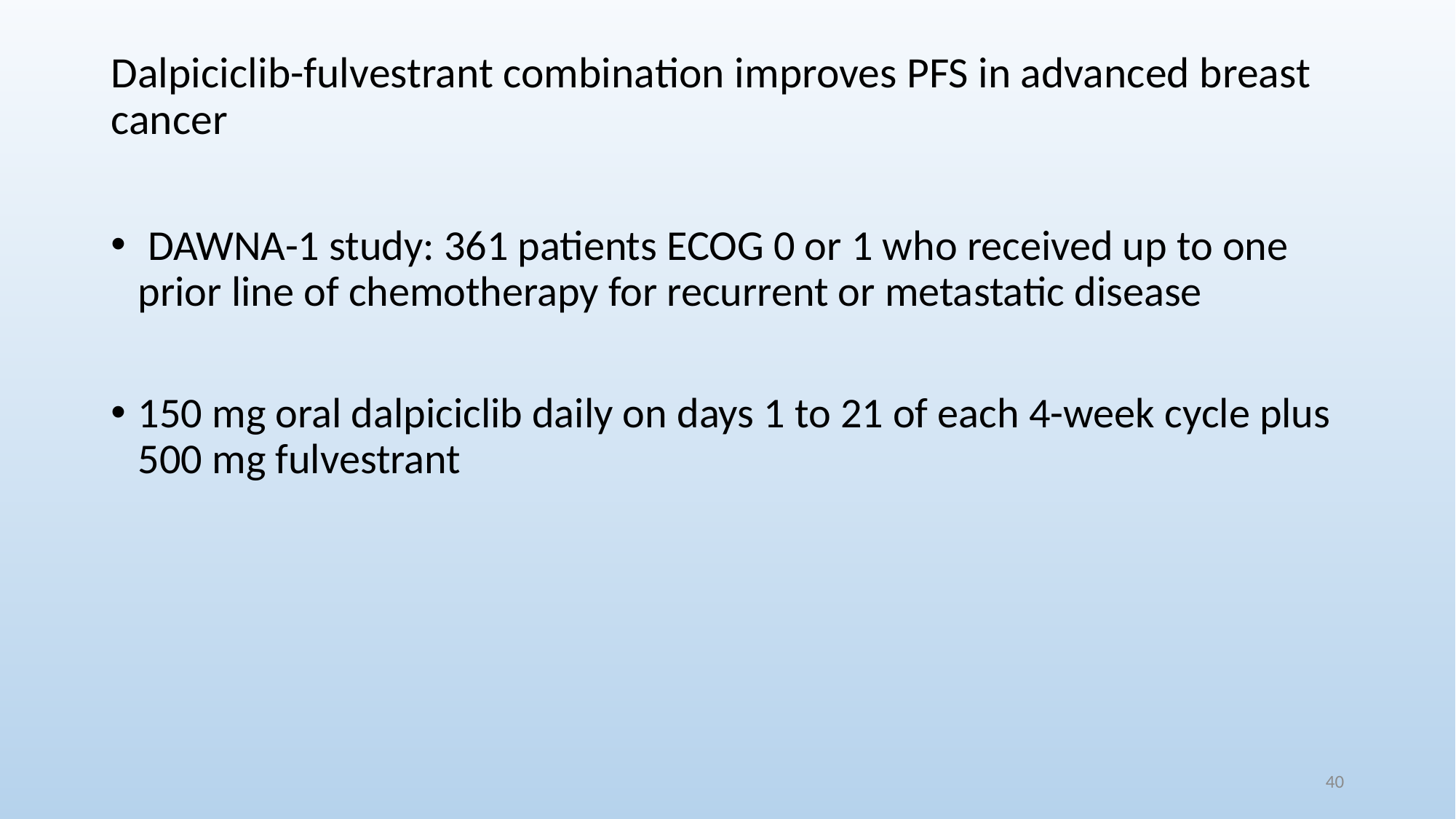

# Dalpiciclib-fulvestrant combination improves PFS in advanced breast cancer
 DAWNA-1 study: 361 patients ECOG 0 or 1 who received up to one prior line of chemotherapy for recurrent or metastatic disease

150 mg oral dalpiciclib daily on days 1 to 21 of each 4-week cycle plus 500 mg fulvestrant
40